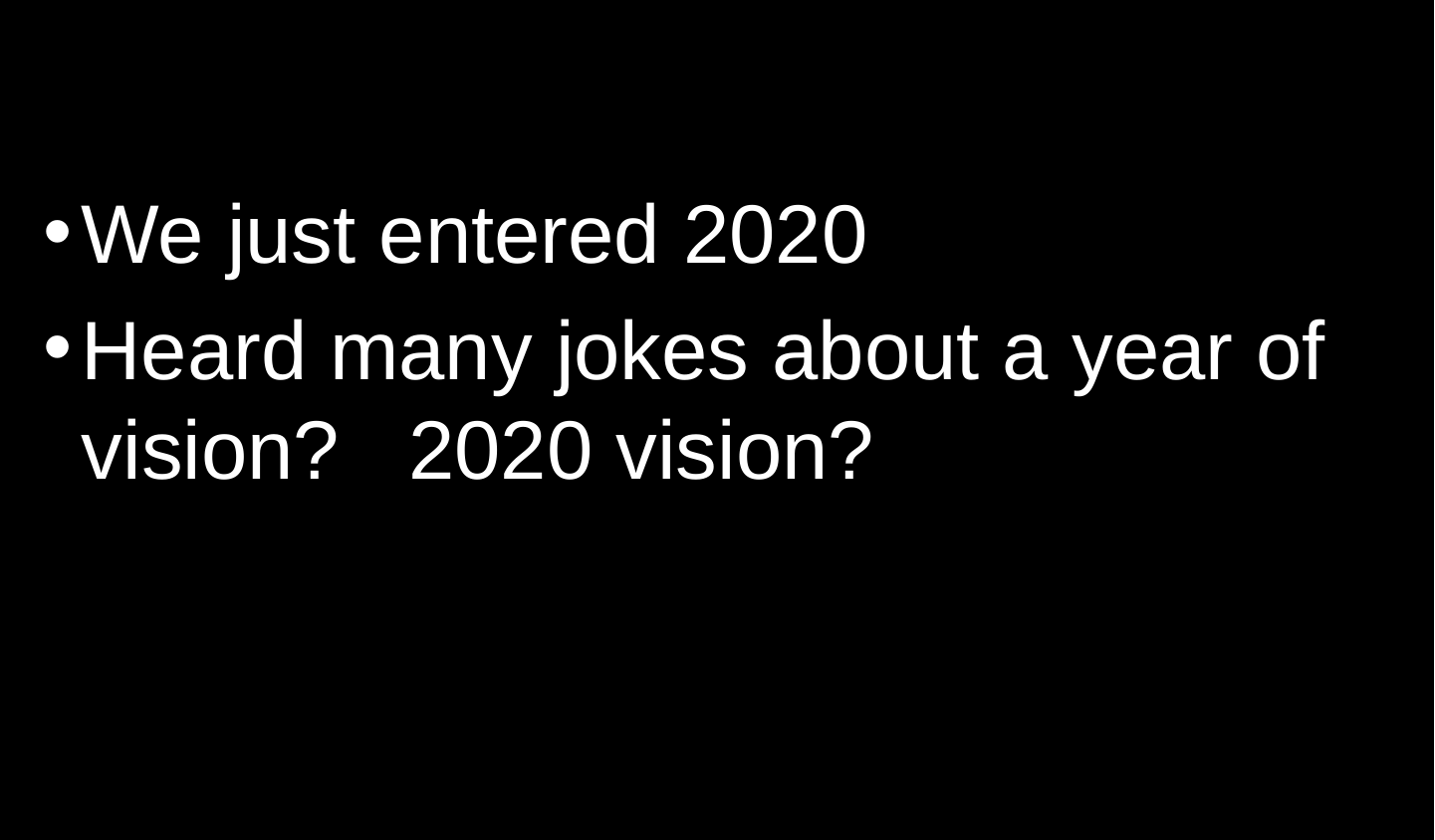

We just entered 2020
Heard many jokes about a year of vision?   2020 vision?